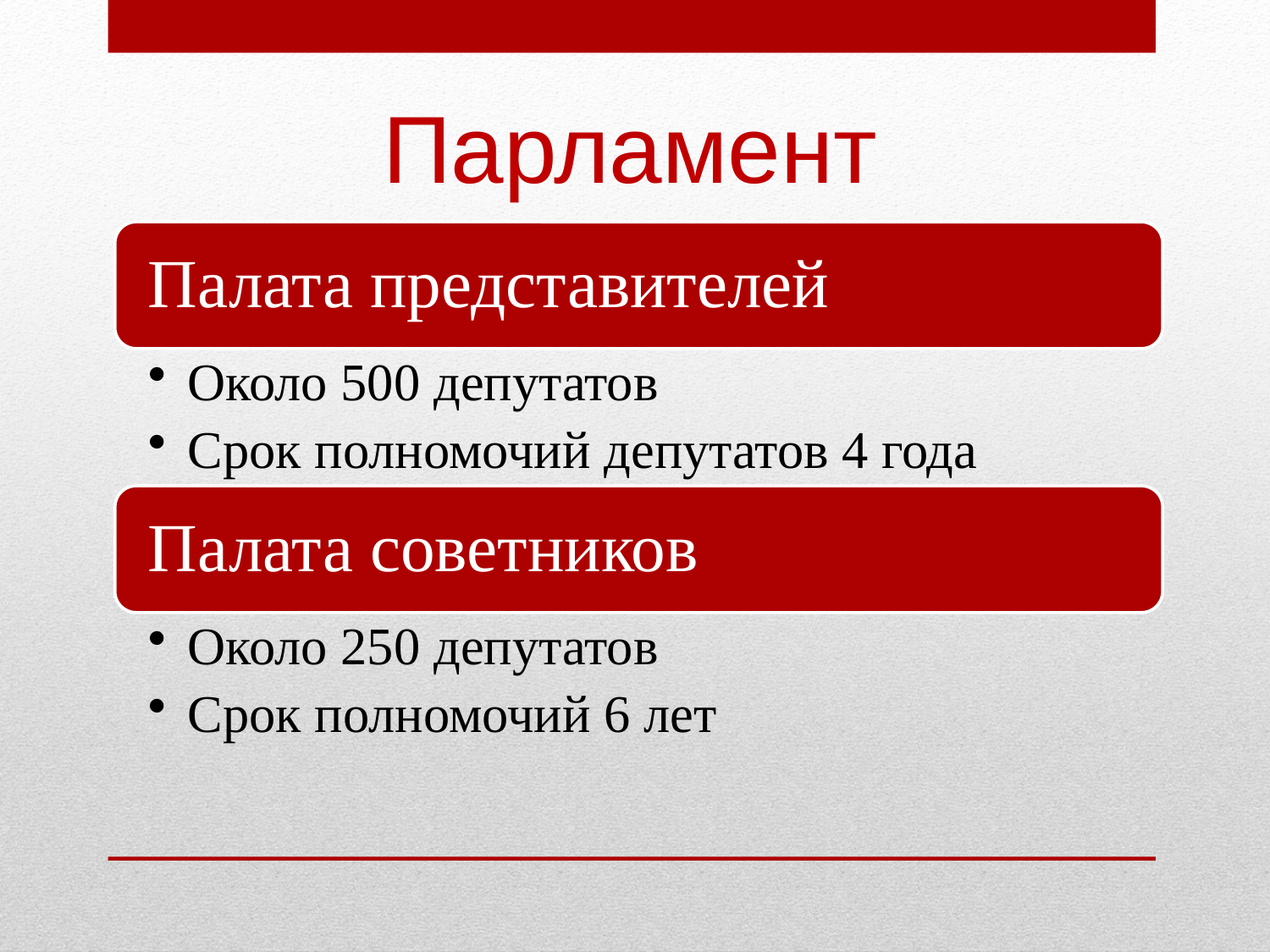

# Парламент
Палата представителей
Около 500 депутатов
Срок полномочий депутатов 4 года
Палата советников
Около 250 депутатов
Срок полномочий 6 лет